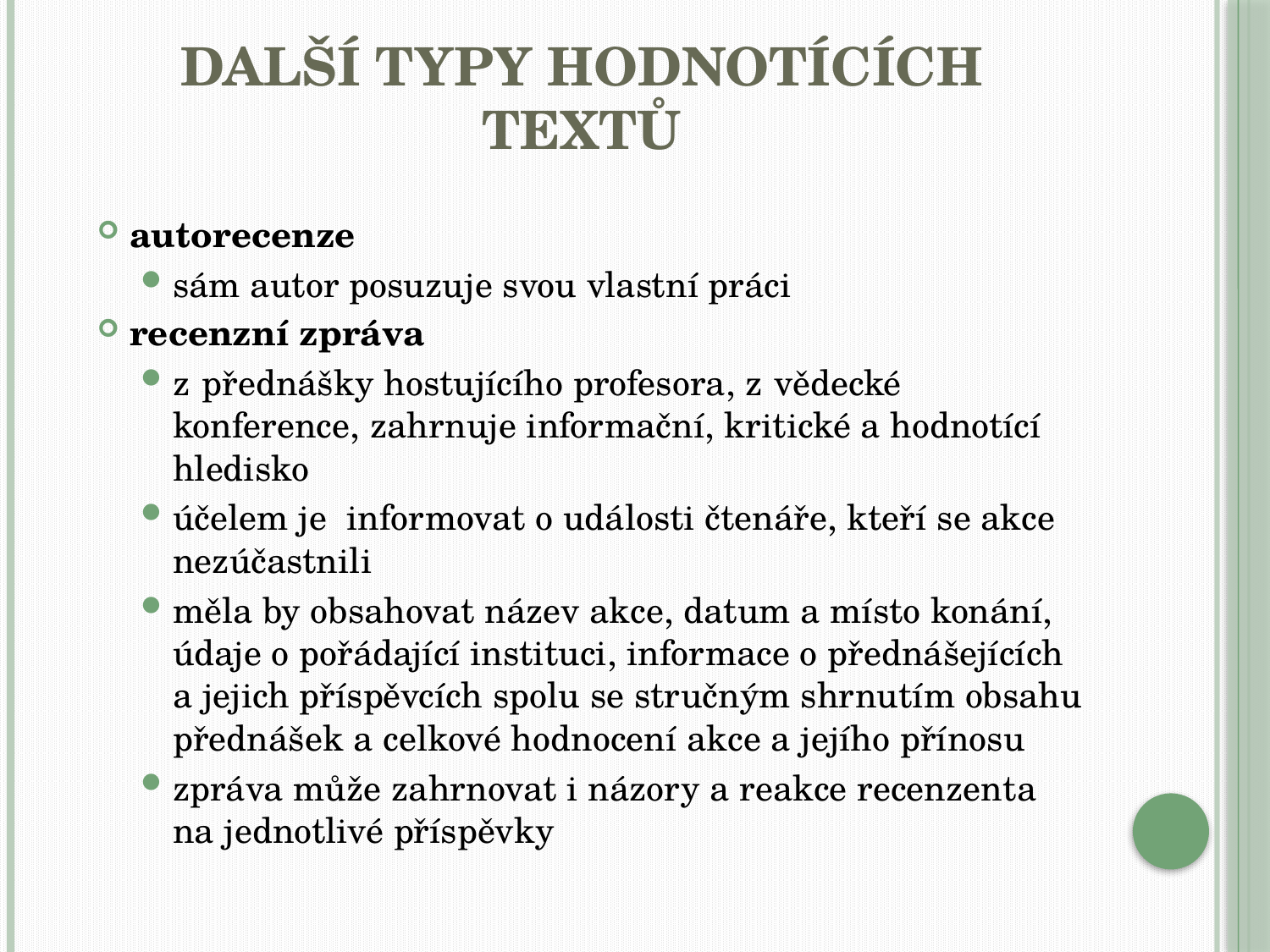

# Další typy hodnotících textů
autorecenze
sám autor posuzuje svou vlastní práci
recenzní zpráva
z přednášky hostujícího profesora, z vědecké konference, zahrnuje informační, kritické a hodnotící hledisko
účelem je  informovat o události čtenáře, kteří se akce nezúčastnili
měla by obsahovat název akce, datum a místo konání, údaje o pořádající instituci, informace o přednášejících a jejich příspěvcích spolu se stručným shrnutím obsahu přednášek a celkové hodnocení akce a jejího přínosu
zpráva může zahrnovat i názory a reakce recenzenta na jednotlivé příspěvky